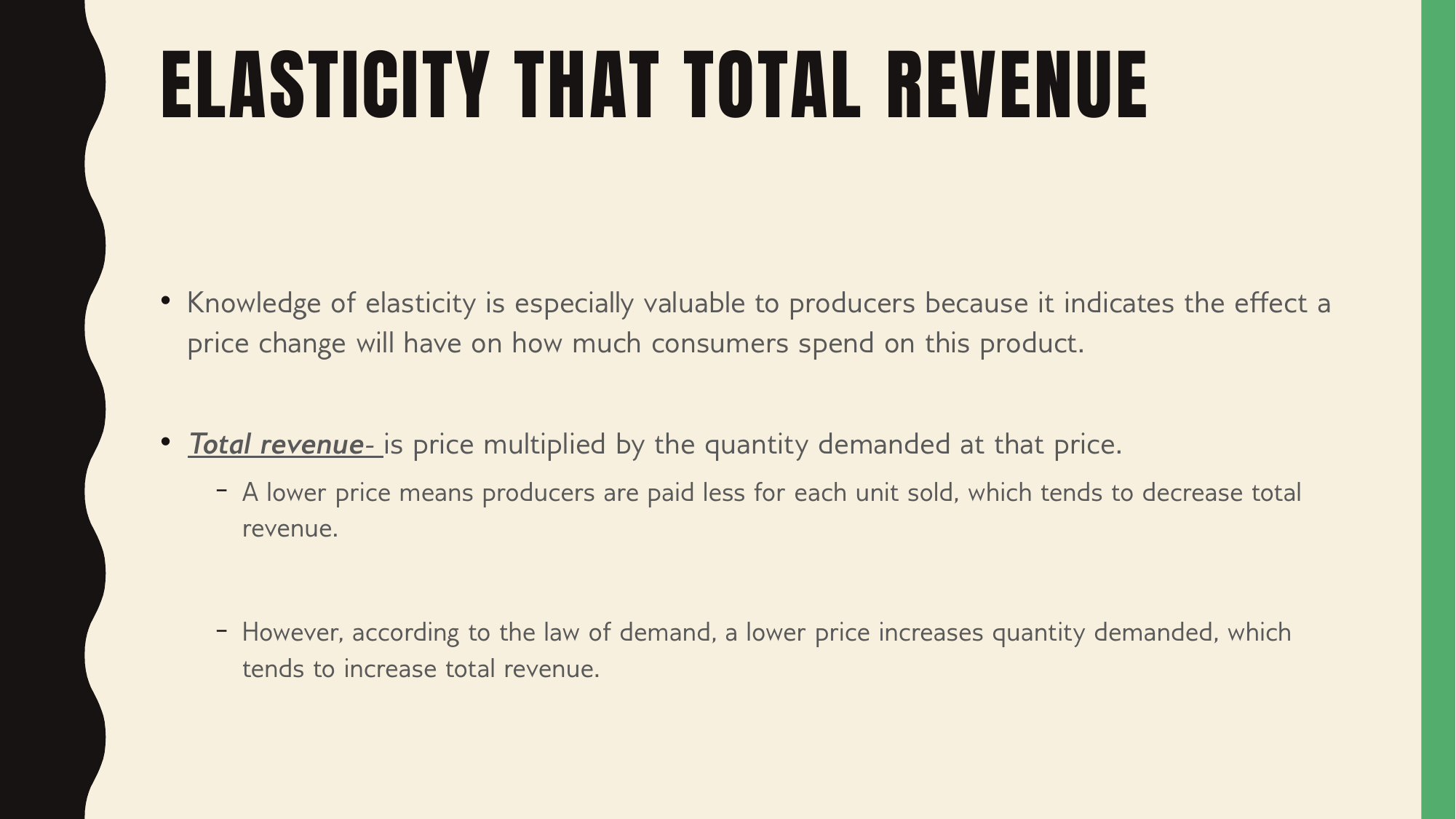

# Elasticity that total revenue
Knowledge of elasticity is especially valuable to producers because it indicates the effect a price change will have on how much consumers spend on this product.

Total revenue- is price multiplied by the quantity demanded at that price.
A lower price means producers are paid less for each unit sold, which tends to decrease total revenue.

However, according to the law of demand, a lower price increases quantity demanded, which tends to increase total revenue.